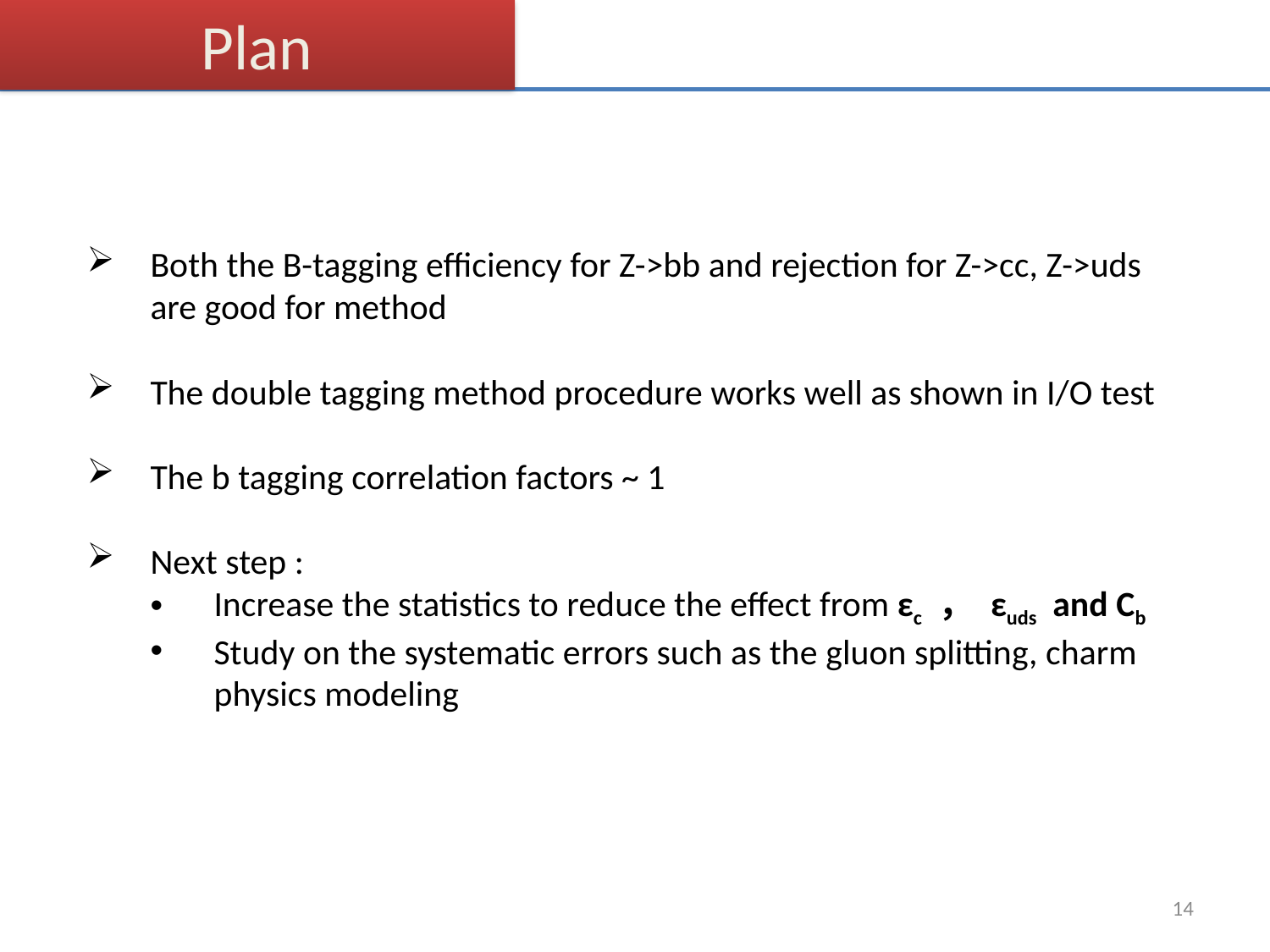

Plan

Both the B-tagging efficiency for Z->bb and rejection for Z->cc, Z->uds  are good for method

The double tagging method procedure works well as shown in I/O test

The b tagging correlation factors ~ 1

Next step :
Increase the statistics to reduce the effect from εc ， εuds  and Cb
Study on the systematic errors such as the gluon splitting, charm physics modeling

14